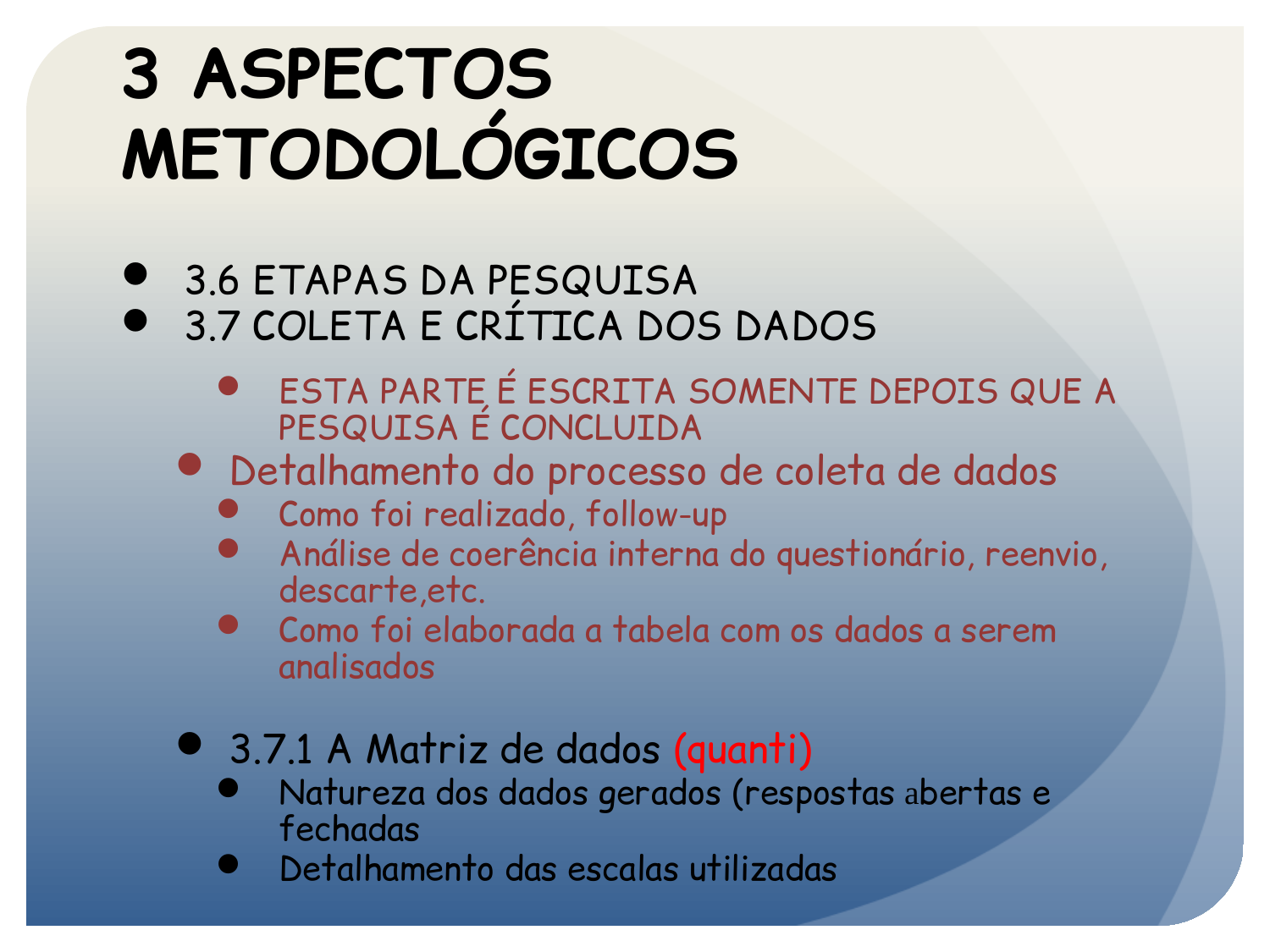

# 3 ASPECTOS METODOLÓGICOS
3.6 ETAPAS DA PESQUISA
3.7 COLETA E CRÍTICA DOS DADOS

ESTA PARTE É ESCRITA SOMENTE DEPOIS QUE A PESQUISA É CONCLUIDA
Detalhamento do processo de coleta de dados
Como foi realizado, follow-up
Análise de coerência interna do questionário, reenvio, descarte,etc.
Como foi elaborada a tabela com os dados a serem analisados

3.7.1 A Matriz de dados (quanti)
Natureza dos dados gerados (respostas abertas e fechadas
Detalhamento das escalas utilizadas